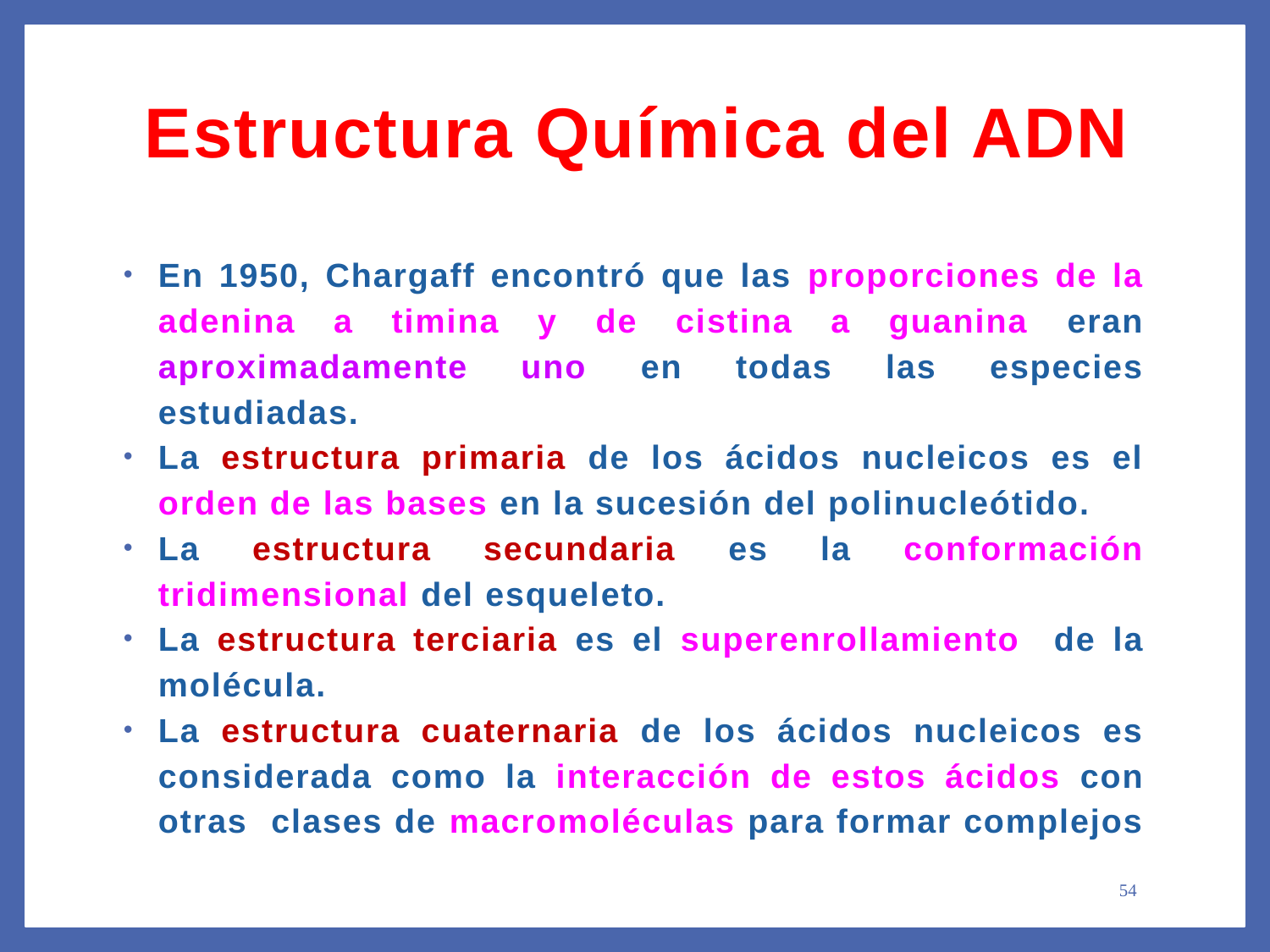

Estructura Química del ADN
En 1950, Chargaff encontró que las proporciones de la adenina a timina y de cistina a guanina eran aproximadamente uno en todas las especies estudiadas.
La estructura primaria de los ácidos nucleicos es el orden de las bases en la sucesión del polinucleótido.
La estructura secundaria es la conformación tridimensional del esqueleto.
La estructura terciaria es el superenrollamiento  de la molécula.
La estructura cuaternaria de los ácidos nucleicos es considerada como la interacción de estos ácidos con otras  clases de macromoléculas para formar complejos

54